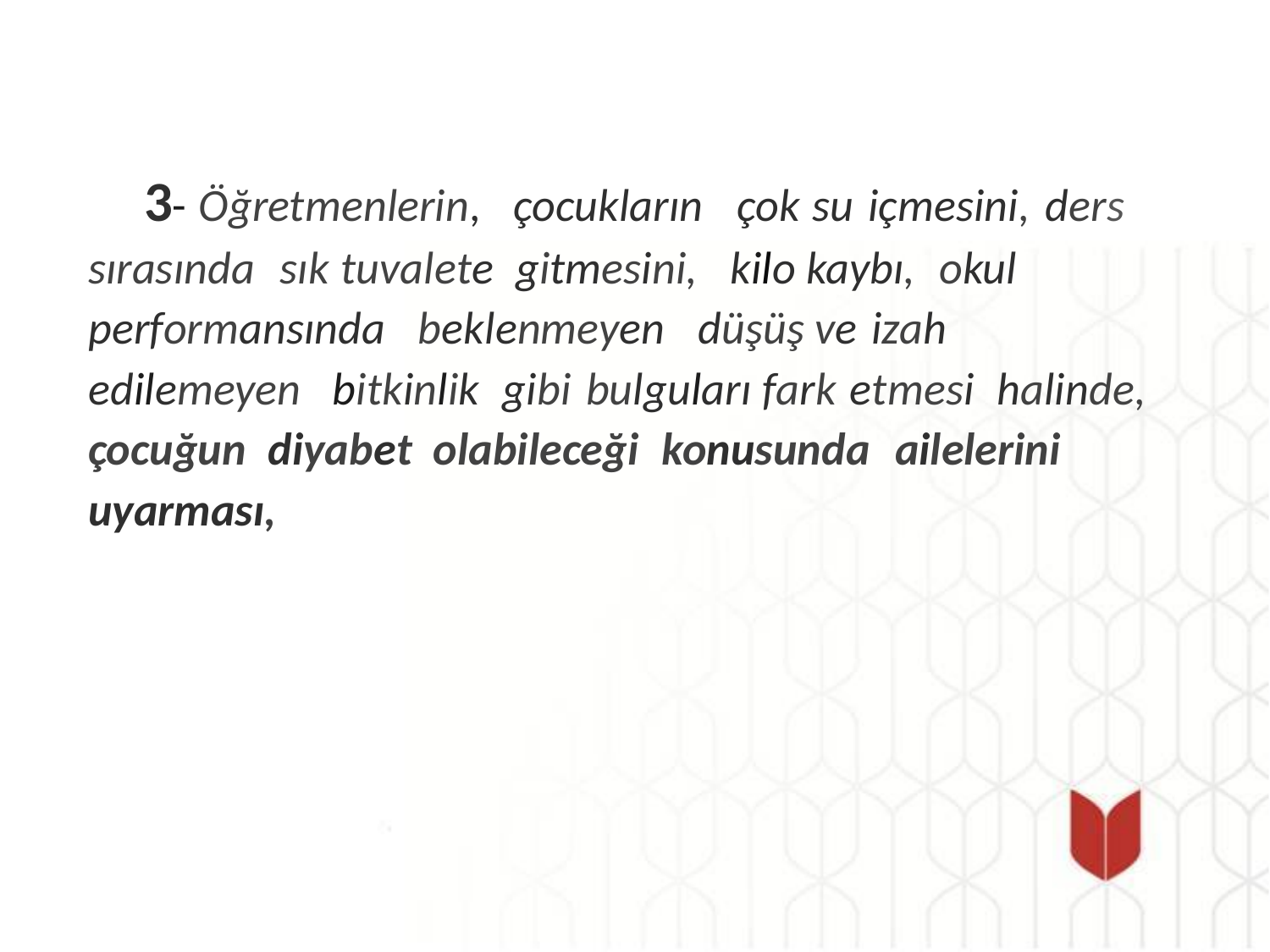

3- Öğretmenlerin,   çocukların   çok su içmesini, ders sırasında  sık tuvalete  gitmesini,   kilo kaybı,  okul performansında   beklenmeyen   düşüş ve izah edilemeyen   bitkinlik  gibi bulguları fark etmesi  halinde,  çocuğun  diyabet  olabileceği  konusunda  ailelerini uyarması,